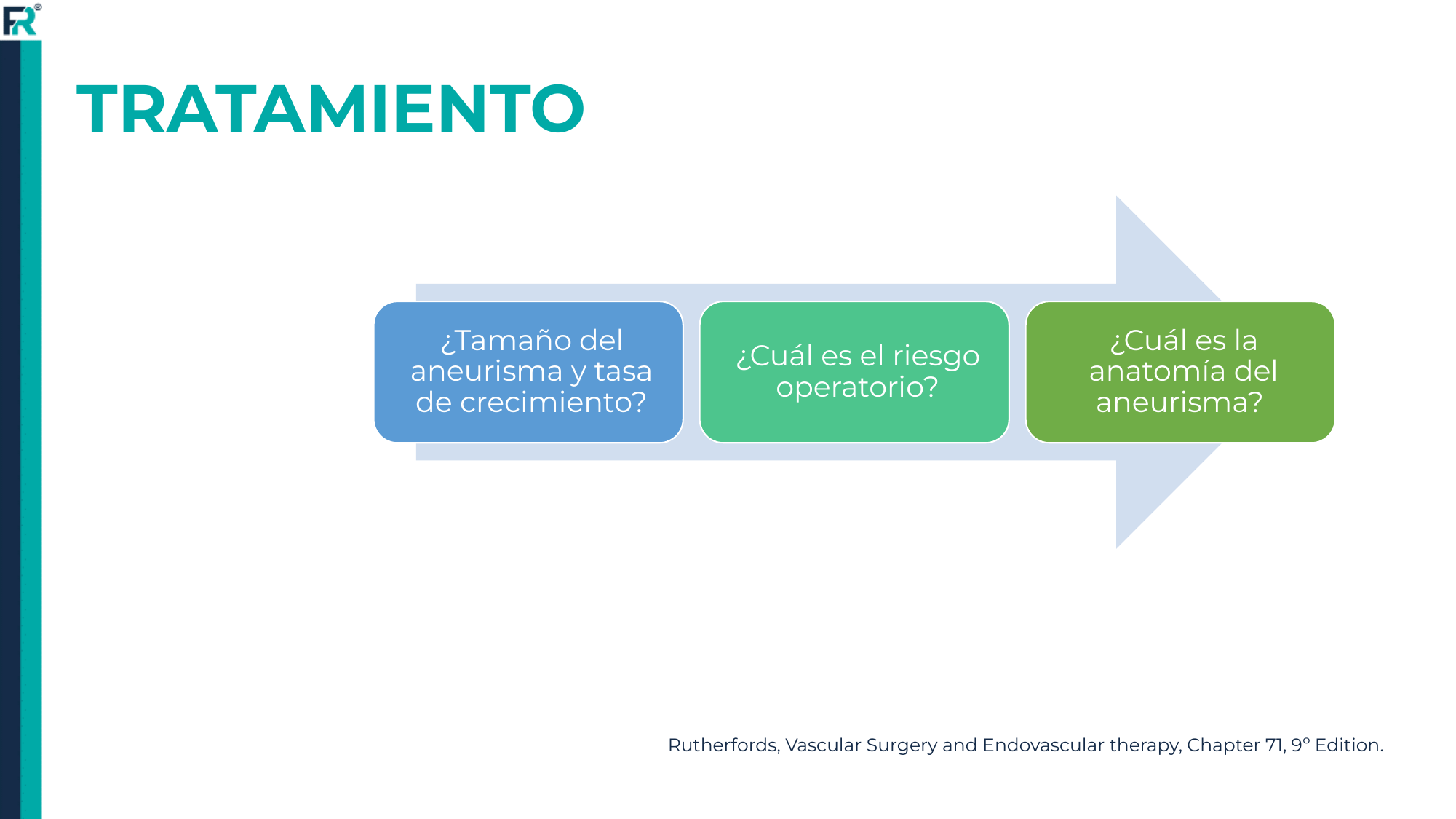

# TRATAMIENTO
¿Tamaño del aneurisma y tasa de crecimiento?
¿Cuál es el riesgo operatorio?
¿Cuál es la anatomía del aneurisma?
Rutherfords, Vascular Surgery and Endovascular therapy, Chapter 71, 9º Edition.